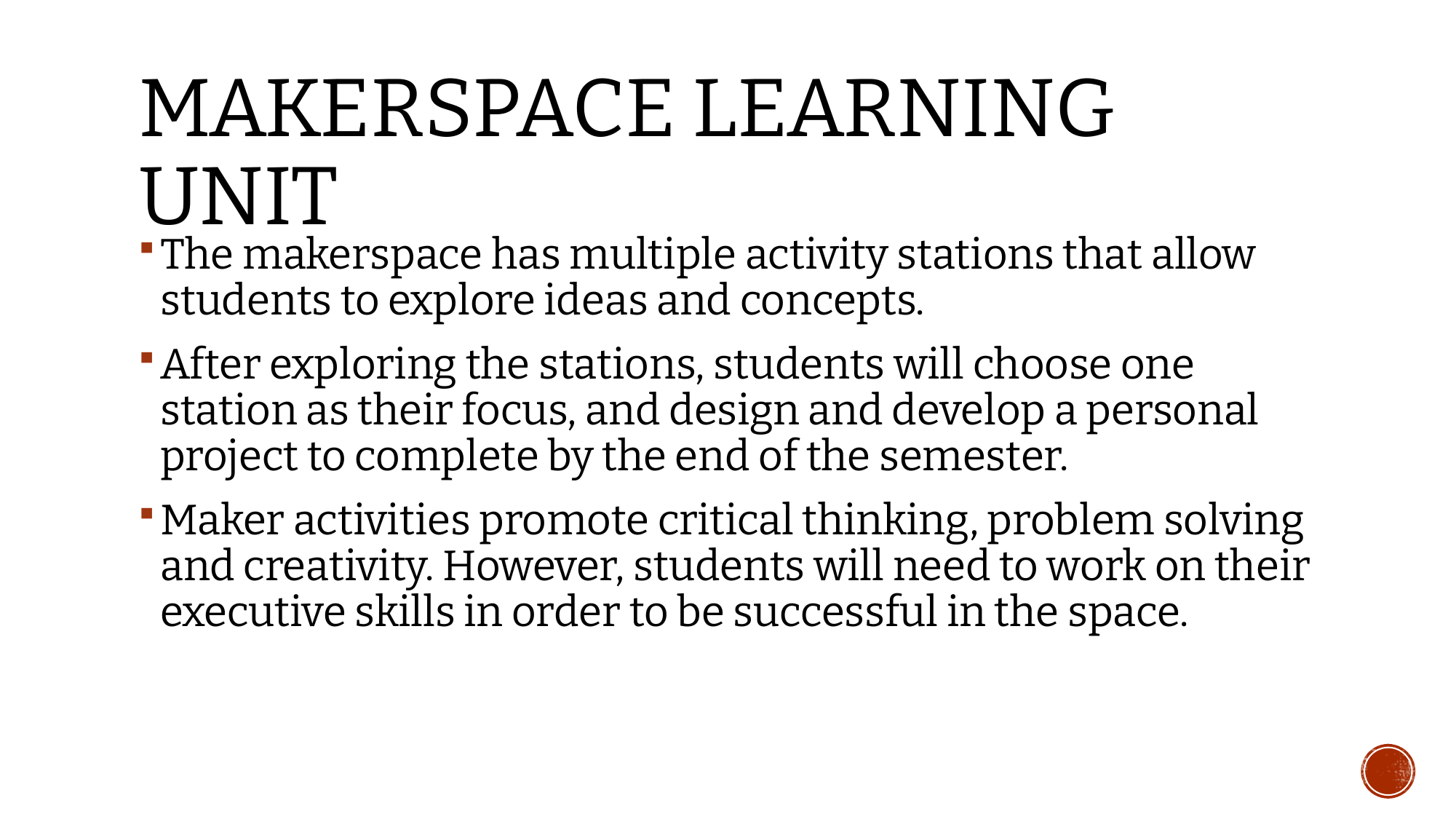

# Makerspace Learning Unit
The makerspace has multiple activity stations that allow students to explore ideas and concepts.
After exploring the stations, students will choose one station as their focus, and design and develop a personal project to complete by the end of the semester.
Maker activities promote critical thinking, problem solving and creativity. However, students will need to work on their executive skills in order to be successful in the space.